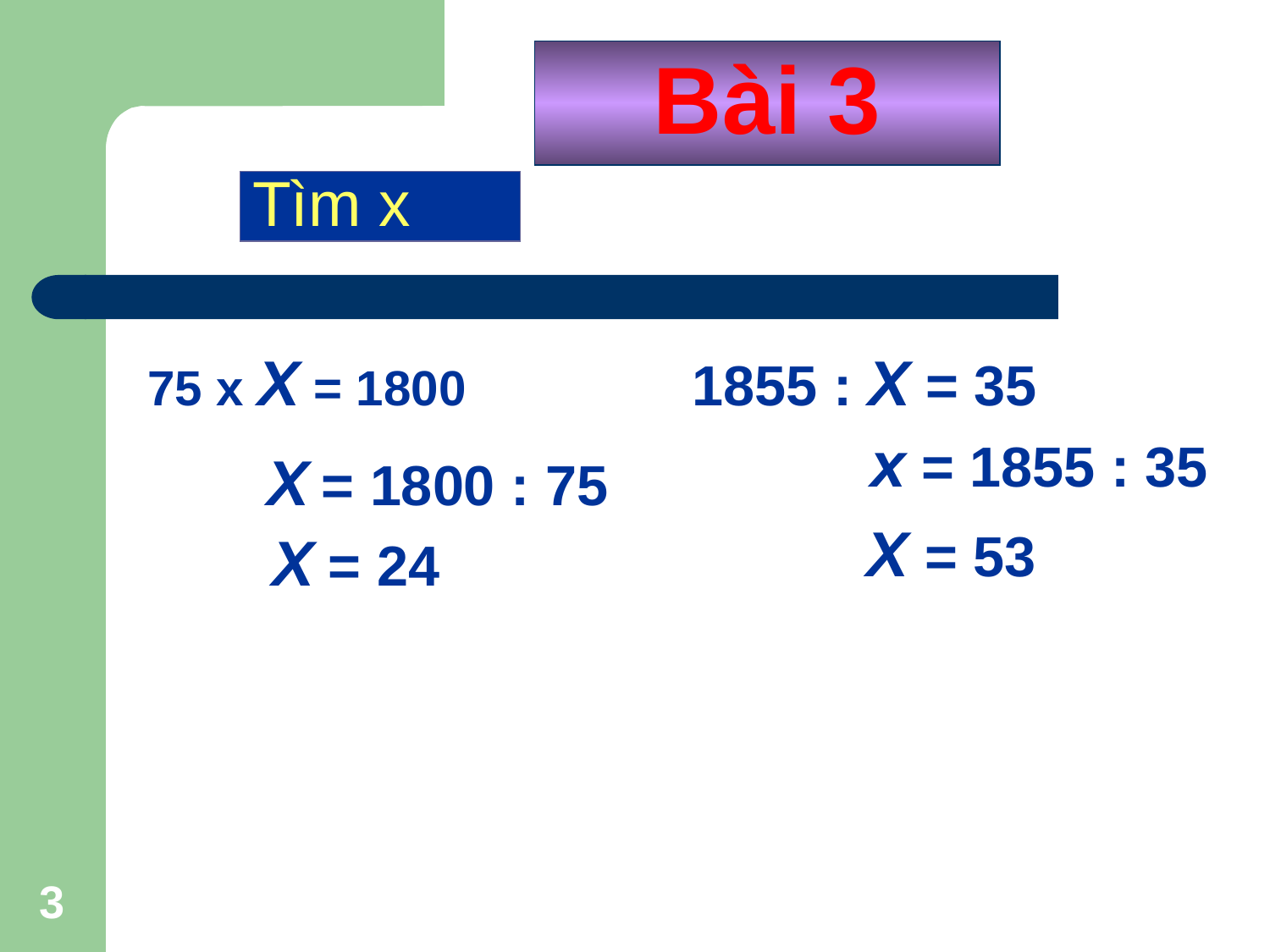

Bài 3
# Tìm x
75 x X = 1800

1855 : X = 35

x = 1855 : 35

X = 1800 : 75

X = 24
X = 53

3